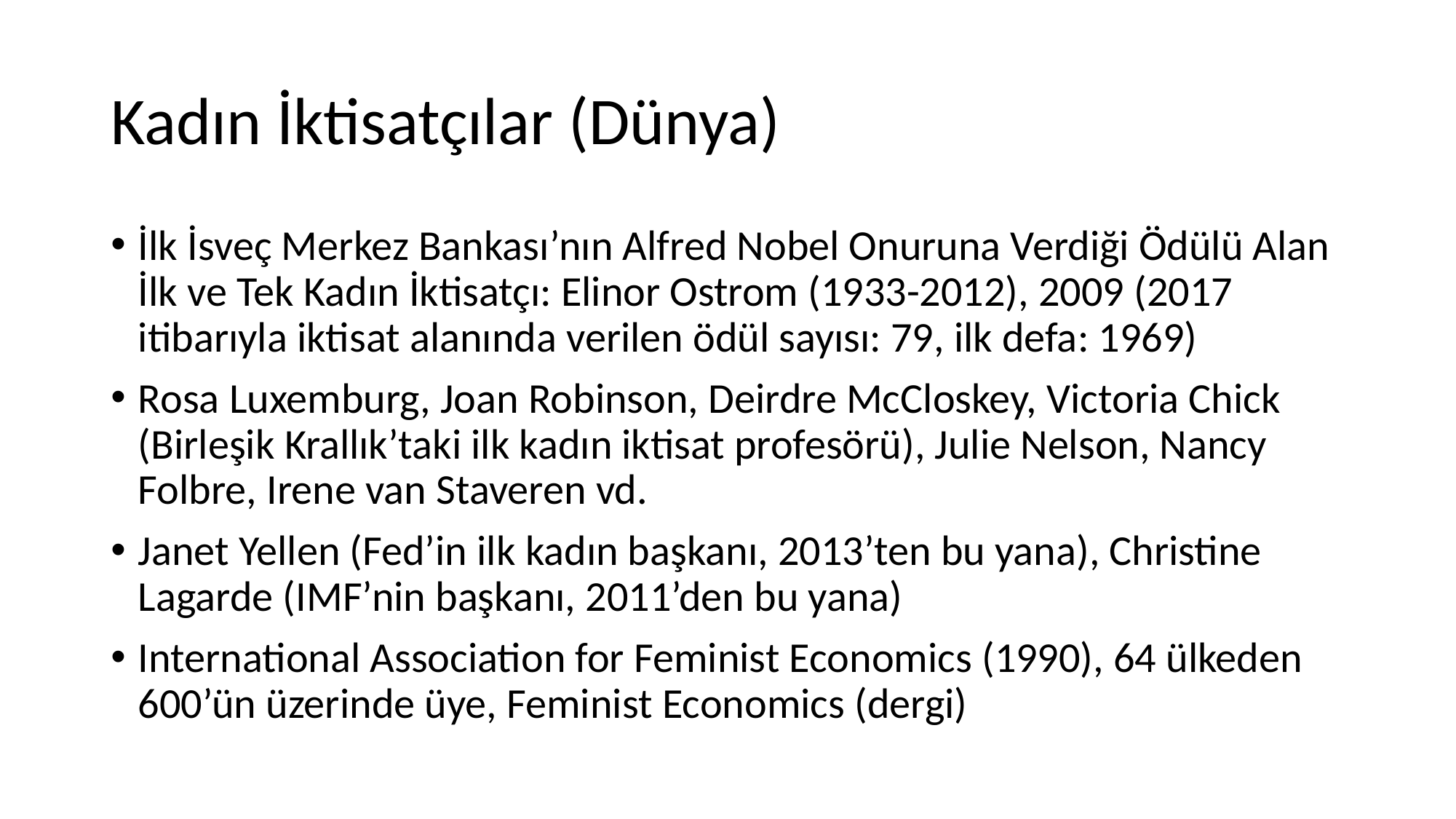

# Kadın İktisatçılar (Dünya)
İlk İsveç Merkez Bankası’nın Alfred Nobel Onuruna Verdiği Ödülü Alan İlk ve Tek Kadın İktisatçı: Elinor Ostrom (1933-2012), 2009 (2017 itibarıyla iktisat alanında verilen ödül sayısı: 79, ilk defa: 1969)
Rosa Luxemburg, Joan Robinson, Deirdre McCloskey, Victoria Chick (Birleşik Krallık’taki ilk kadın iktisat profesörü), Julie Nelson, Nancy Folbre, Irene van Staveren vd.
Janet Yellen (Fed’in ilk kadın başkanı, 2013’ten bu yana), Christine Lagarde (IMF’nin başkanı, 2011’den bu yana)
International Association for Feminist Economics (1990), 64 ülkeden 600’ün üzerinde üye, Feminist Economics (dergi)